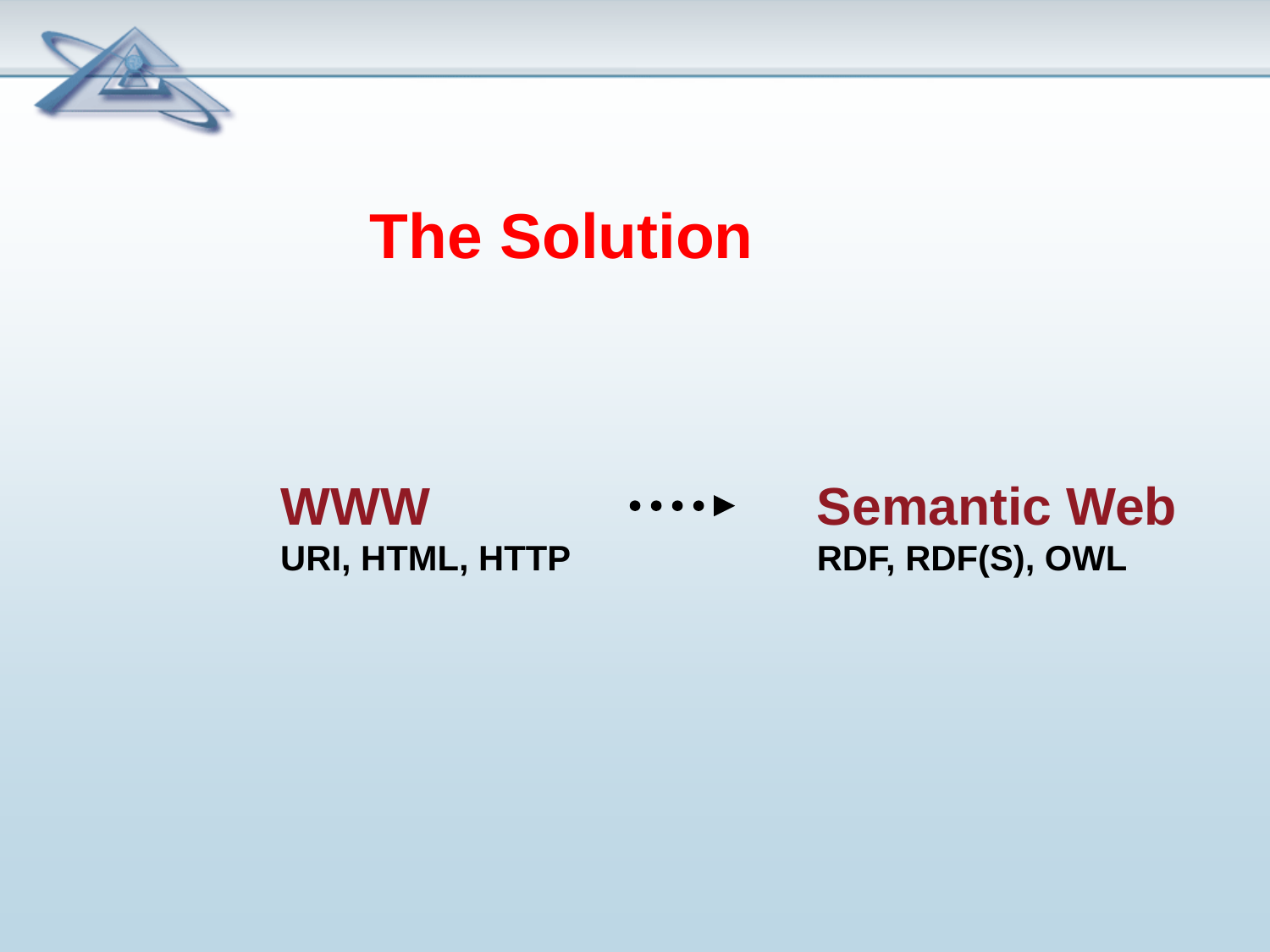

The Solution
WWW
URI, HTML, HTTP
Semantic Web
RDF, RDF(S), OWL